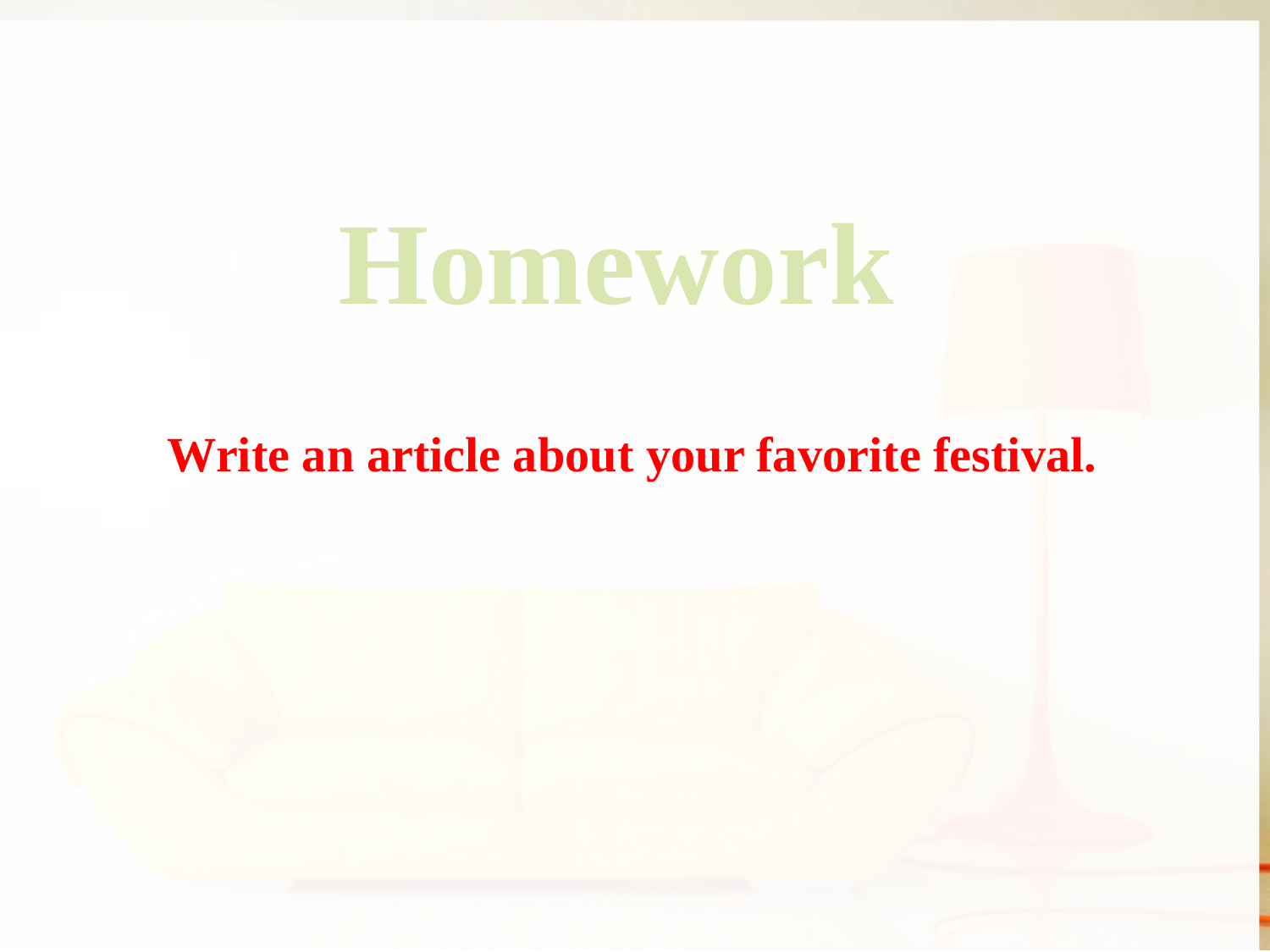

Homework
Write an article about your favorite festival.